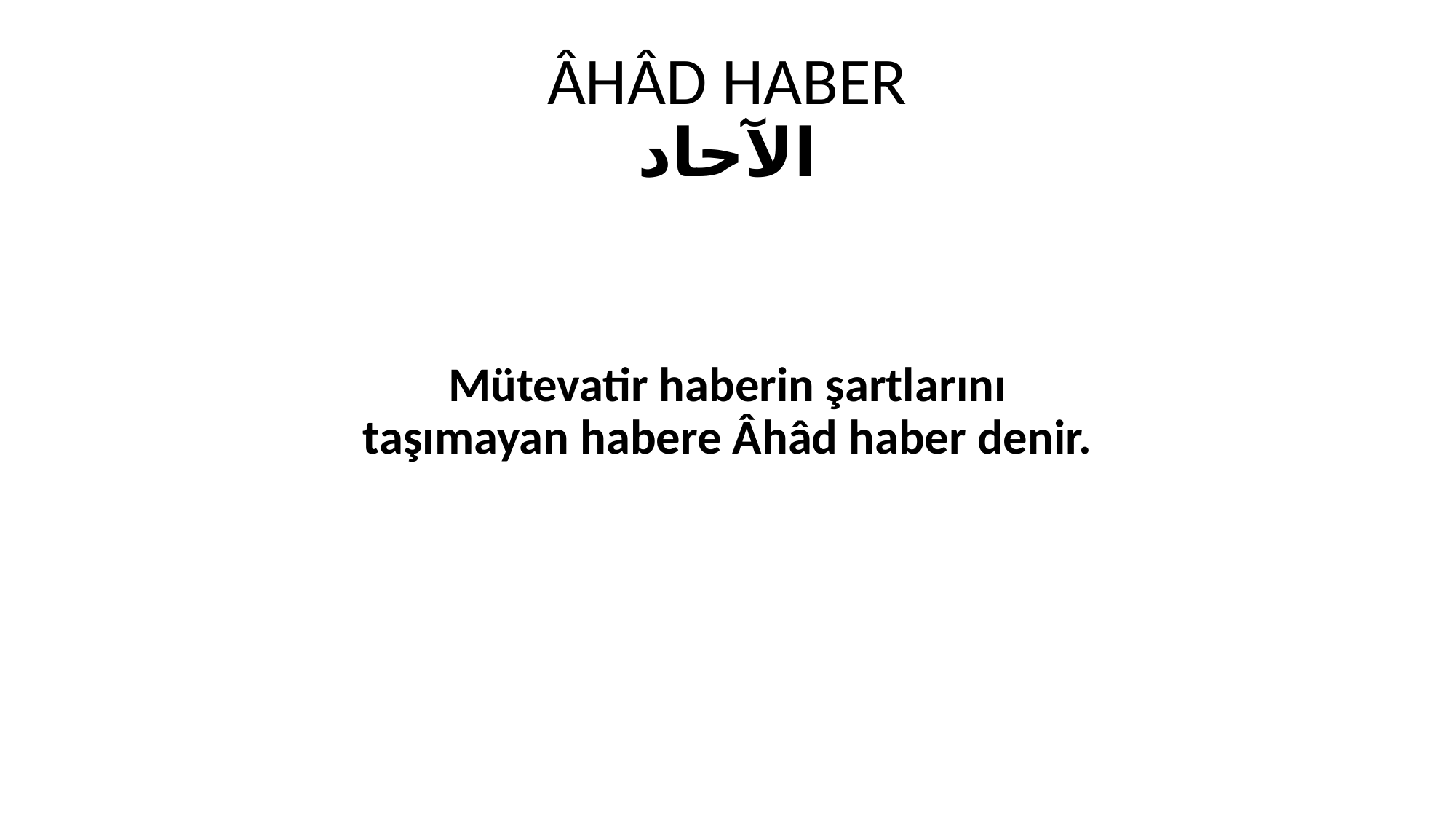

# ÂHÂD HABER الآحاد

Mütevatir haberin şartlarını taşımayan habere Âhâd haber denir.